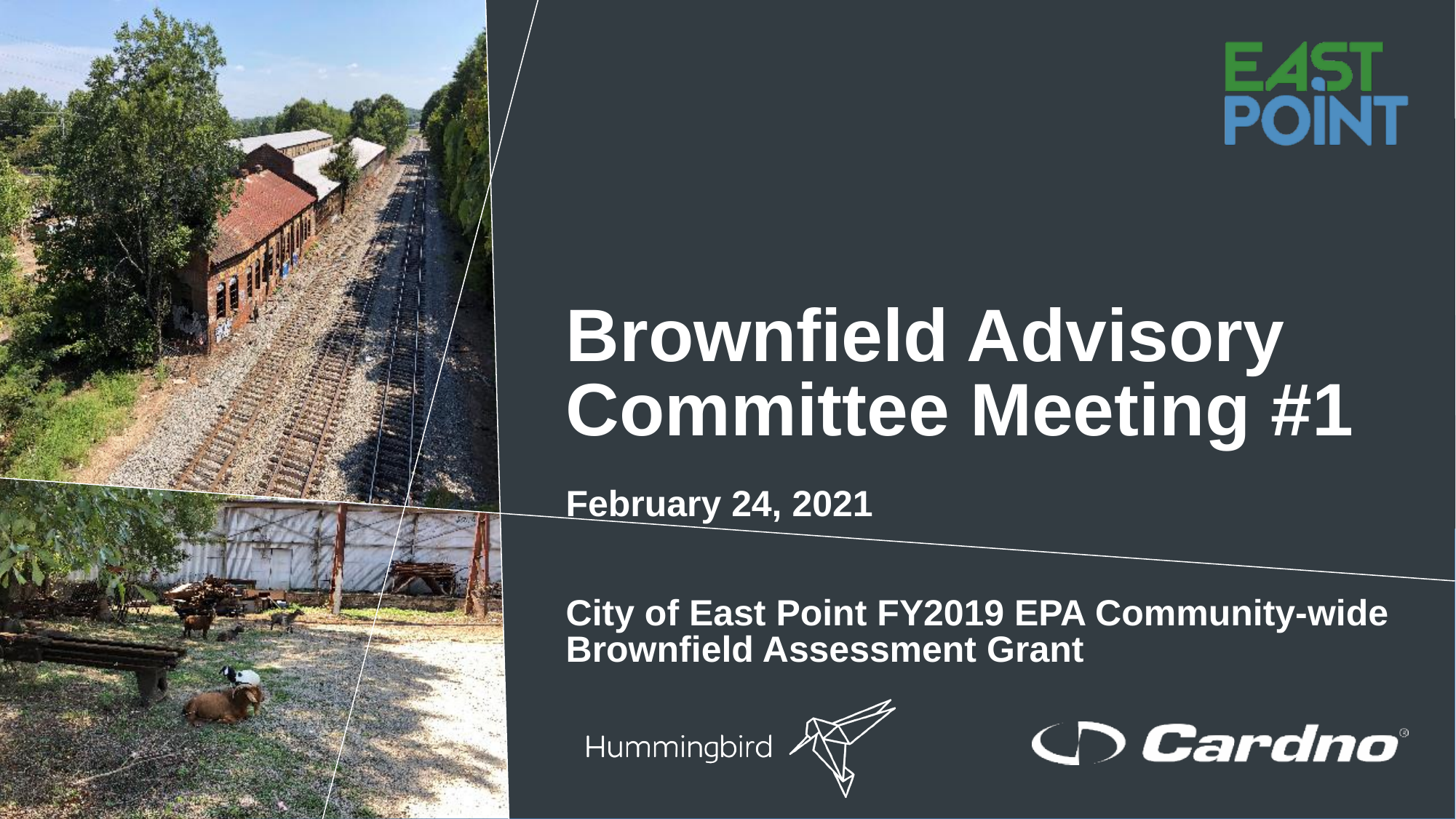

# Brownfield Advisory Committee Meeting #1 February 24, 2021 City of East Point FY2019 EPA Community-wide Brownfield Assessment Grant